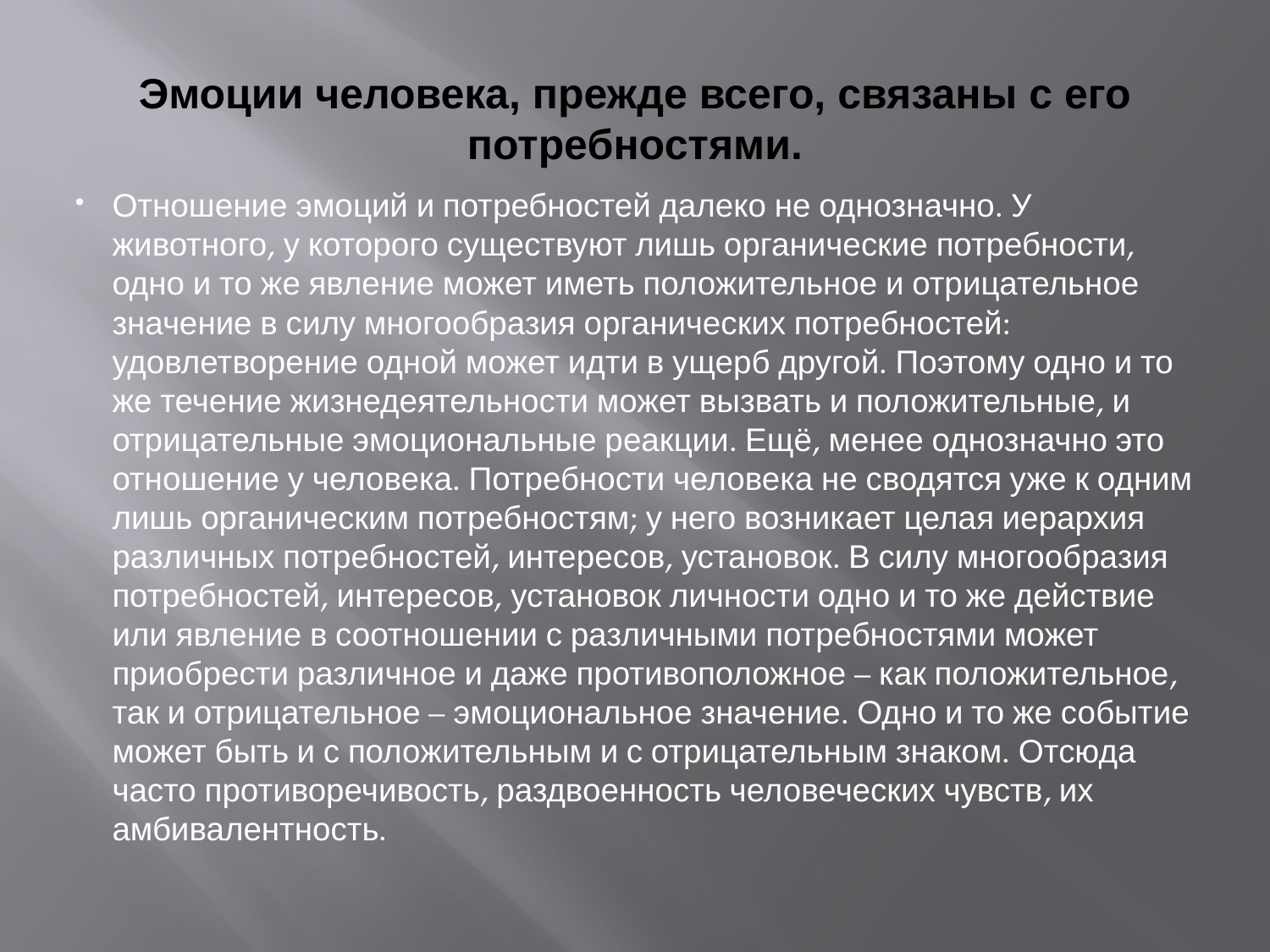

# Эмоции человека, прежде всего, связаны с его потребностями.
Отношение эмоций и потребностей далеко не однозначно. У животного, у которого существуют лишь органические потребности, одно и то же явление может иметь положительное и отрицательное значение в силу многообразия органических потребностей: удовлетворение одной может идти в ущерб другой. Поэтому одно и то же течение жизнедеятельности может вызвать и положительные, и отрицательные эмоциональные реакции. Ещё, менее однозначно это отношение у человека. Потребности человека не сводятся уже к одним лишь органическим потребностям; у него возникает целая иерархия различных потребностей, интересов, установок. В силу многообразия потребностей, интересов, установок личности одно и то же действие или явление в соотношении с различными потребностями может приобрести различное и даже противоположное – как положительное, так и отрицательное – эмоциональное значение. Одно и то же событие может быть и с положительным и с отрицательным знаком. Отсюда часто противоречивость, раздвоенность человеческих чувств, их амбивалентность.